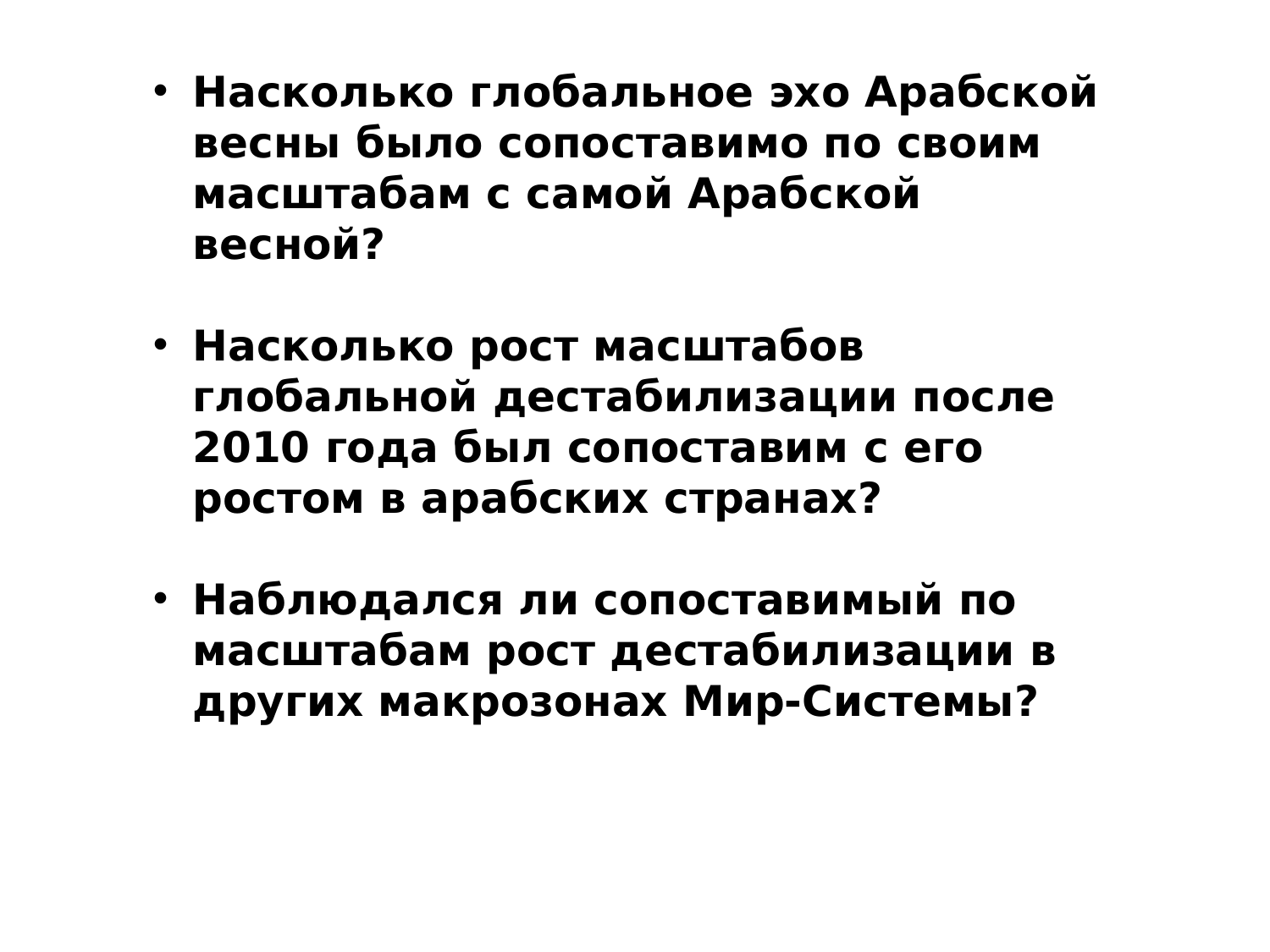

Насколько глобальное эхо Арабской весны было сопоставимо по своим масштабам с самой Арабской весной?

Насколько рост масштабов глобальной дестабилизации после 2010 года был сопоставим с его ростом в арабских странах?

Наблюдался ли сопоставимый по масштабам рост дестабилизации в других макрозонах Мир-Системы?